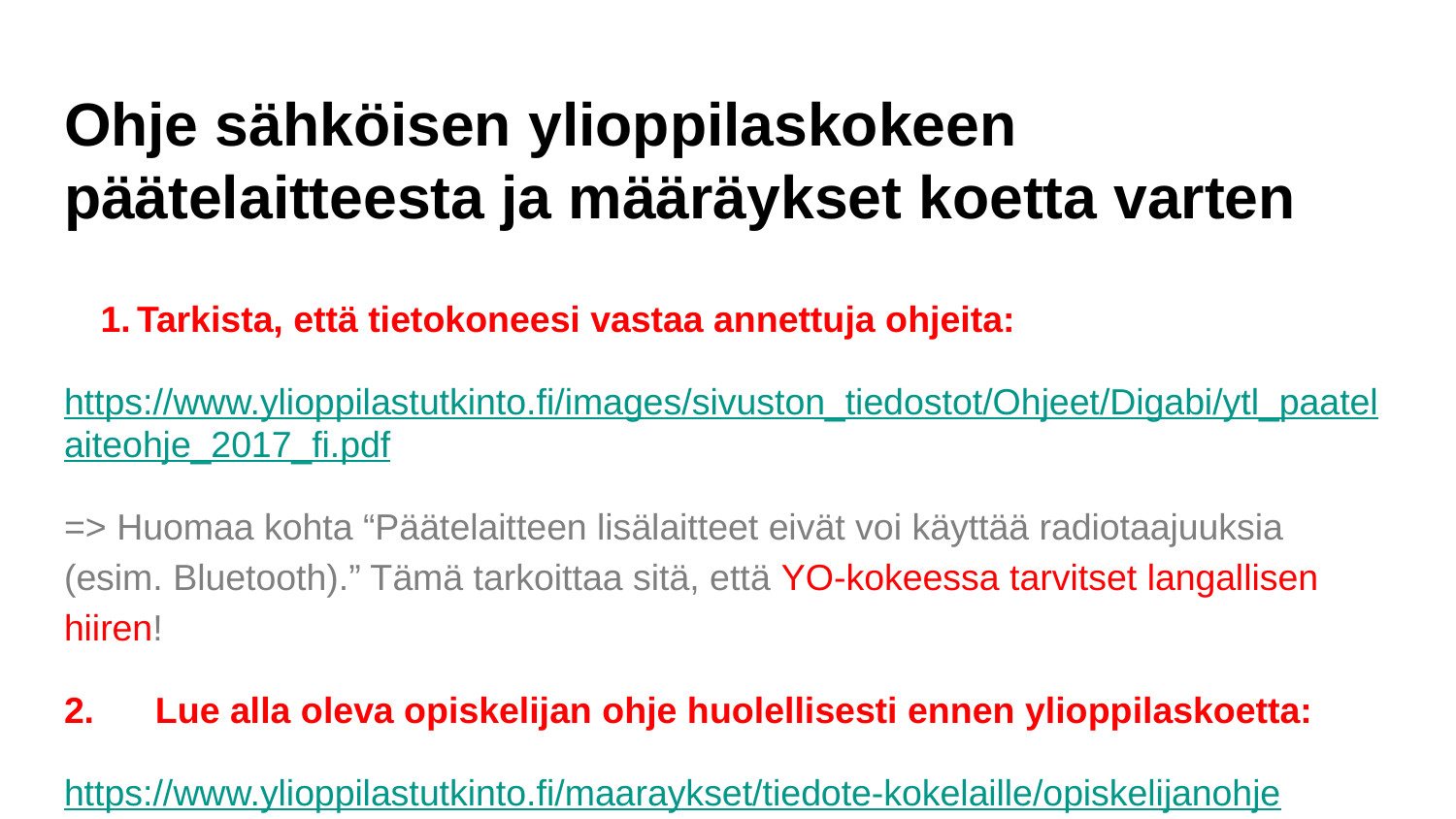

# Ohje sähköisen ylioppilaskokeen päätelaitteesta ja määräykset koetta varten
Tarkista, että tietokoneesi vastaa annettuja ohjeita:
https://www.ylioppilastutkinto.fi/images/sivuston_tiedostot/Ohjeet/Digabi/ytl_paatelaiteohje_2017_fi.pdf
=> Huomaa kohta “Päätelaitteen lisälaitteet eivät voi käyttää radiotaajuuksia (esim. Bluetooth).” Tämä tarkoittaa sitä, että YO-kokeessa tarvitset langallisen hiiren!
2.      Lue alla oleva opiskelijan ohje huolellisesti ennen ylioppilaskoetta:
https://www.ylioppilastutkinto.fi/maaraykset/tiedote-kokelaille/opiskelijanohje